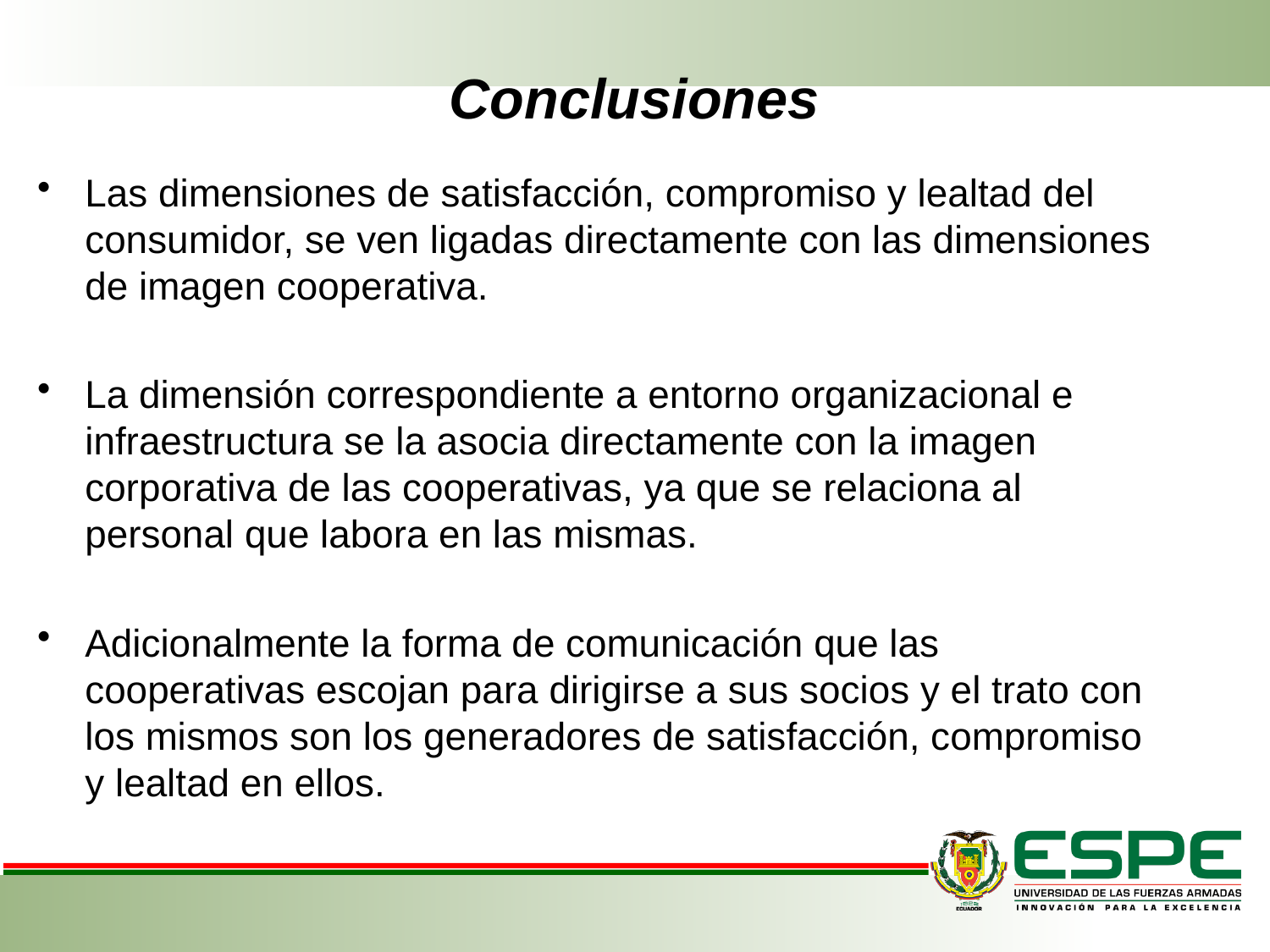

# Conclusiones
Las dimensiones de satisfacción, compromiso y lealtad del consumidor, se ven ligadas directamente con las dimensiones de imagen cooperativa.

La dimensión correspondiente a entorno organizacional e infraestructura se la asocia directamente con la imagen corporativa de las cooperativas, ya que se relaciona al personal que labora en las mismas.

Adicionalmente la forma de comunicación que las cooperativas escojan para dirigirse a sus socios y el trato con los mismos son los generadores de satisfacción, compromiso y lealtad en ellos.